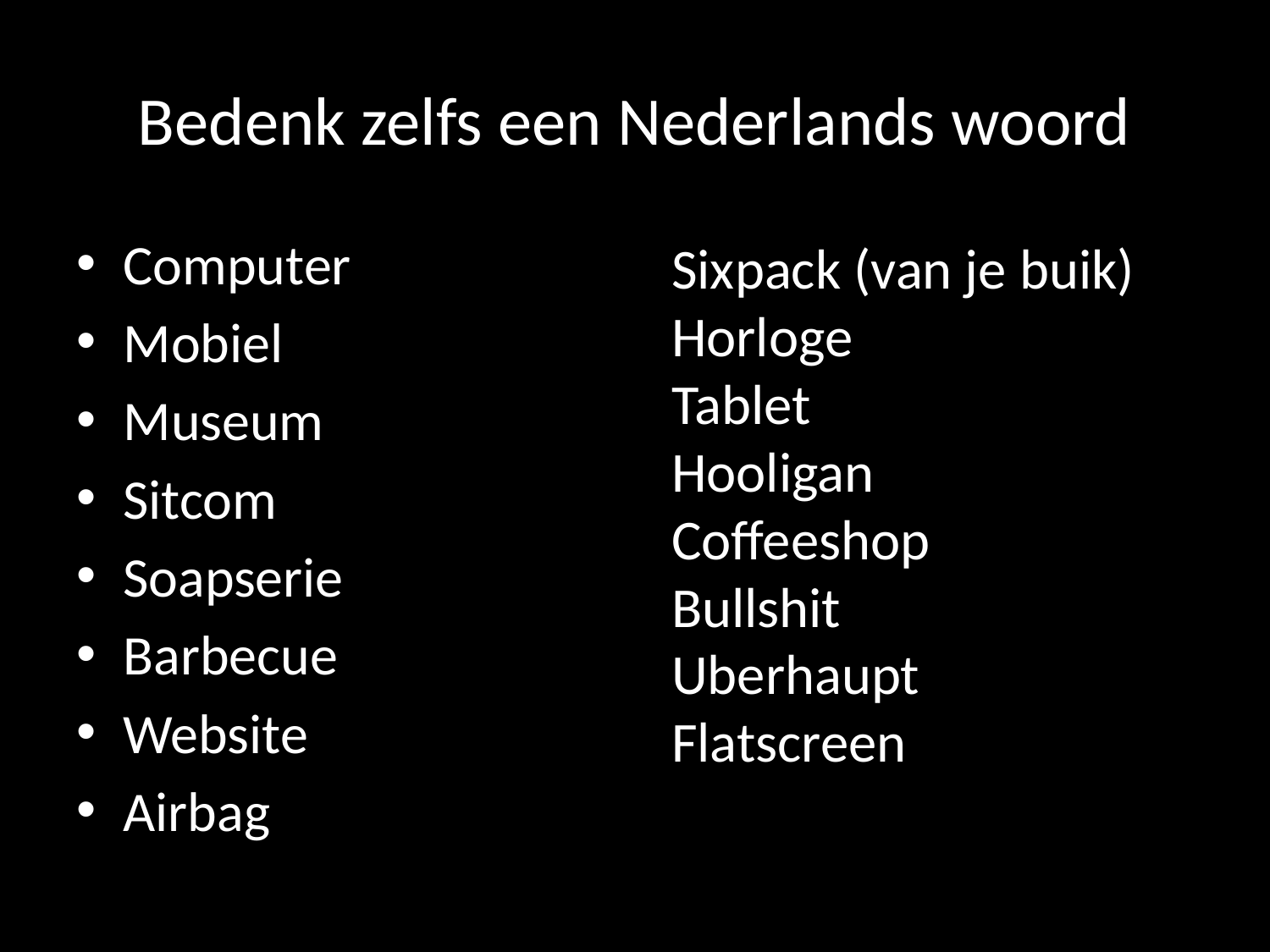

# Bedenk zelfs een Nederlands woord
Computer
Mobiel
Museum
Sitcom
Soapserie
Barbecue
Website
Airbag
Sixpack (van je buik)
Horloge
Tablet
Hooligan
Coffeeshop
Bullshit
Uberhaupt
Flatscreen